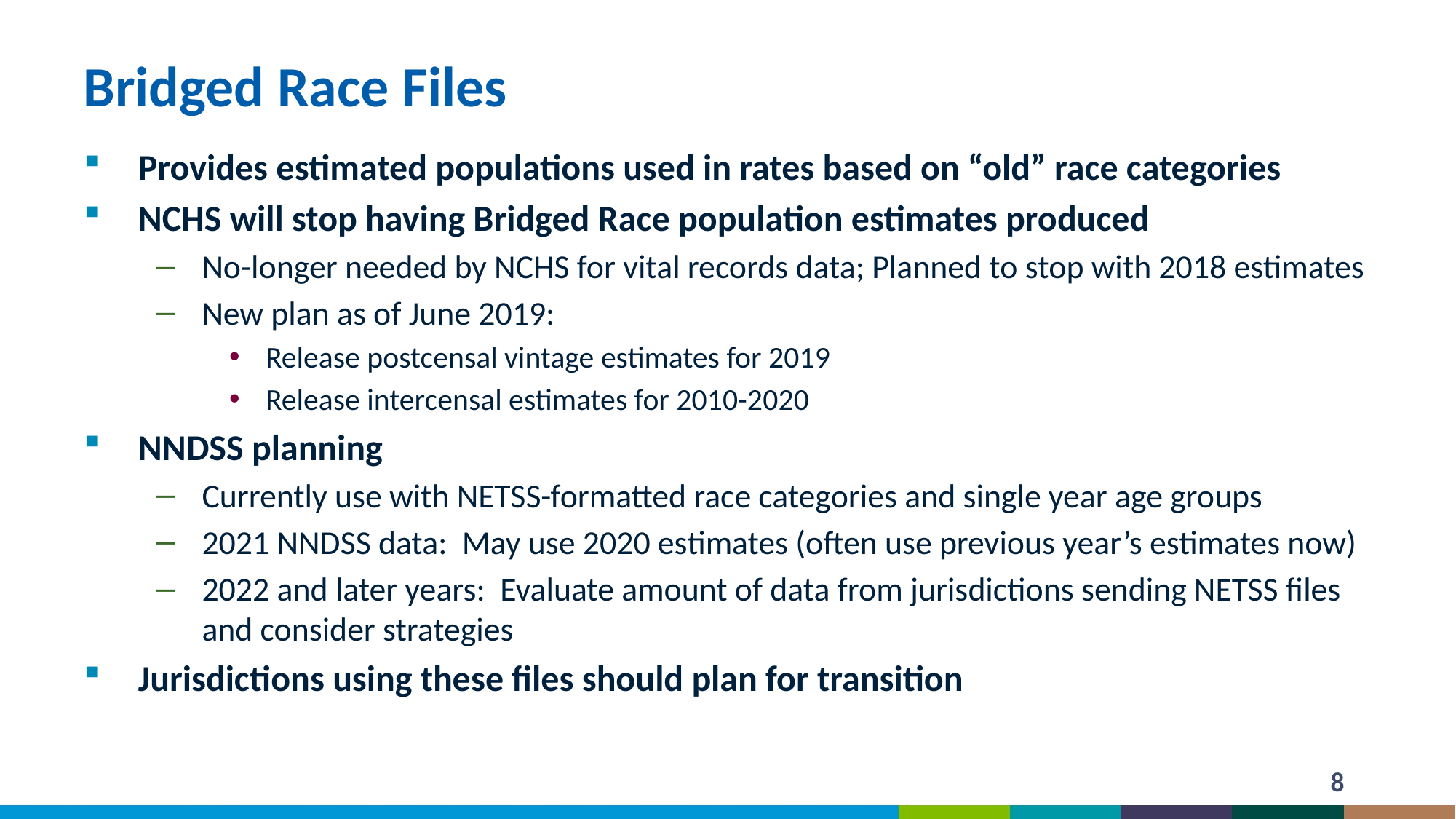

# Bridged Race Files
Provides estimated populations used in rates based on “old” race categories
NCHS will stop having Bridged Race population estimates produced
No-longer needed by NCHS for vital records data; Planned to stop with 2018 estimates
New plan as of June 2019:
Release postcensal vintage estimates for 2019
Release intercensal estimates for 2010-2020
NNDSS planning
Currently use with NETSS-formatted race categories and single year age groups
2021 NNDSS data:  May use 2020 estimates (often use previous year’s estimates now)
2022 and later years:  Evaluate amount of data from jurisdictions sending NETSS files and consider strategies
Jurisdictions using these files should plan for transition

8